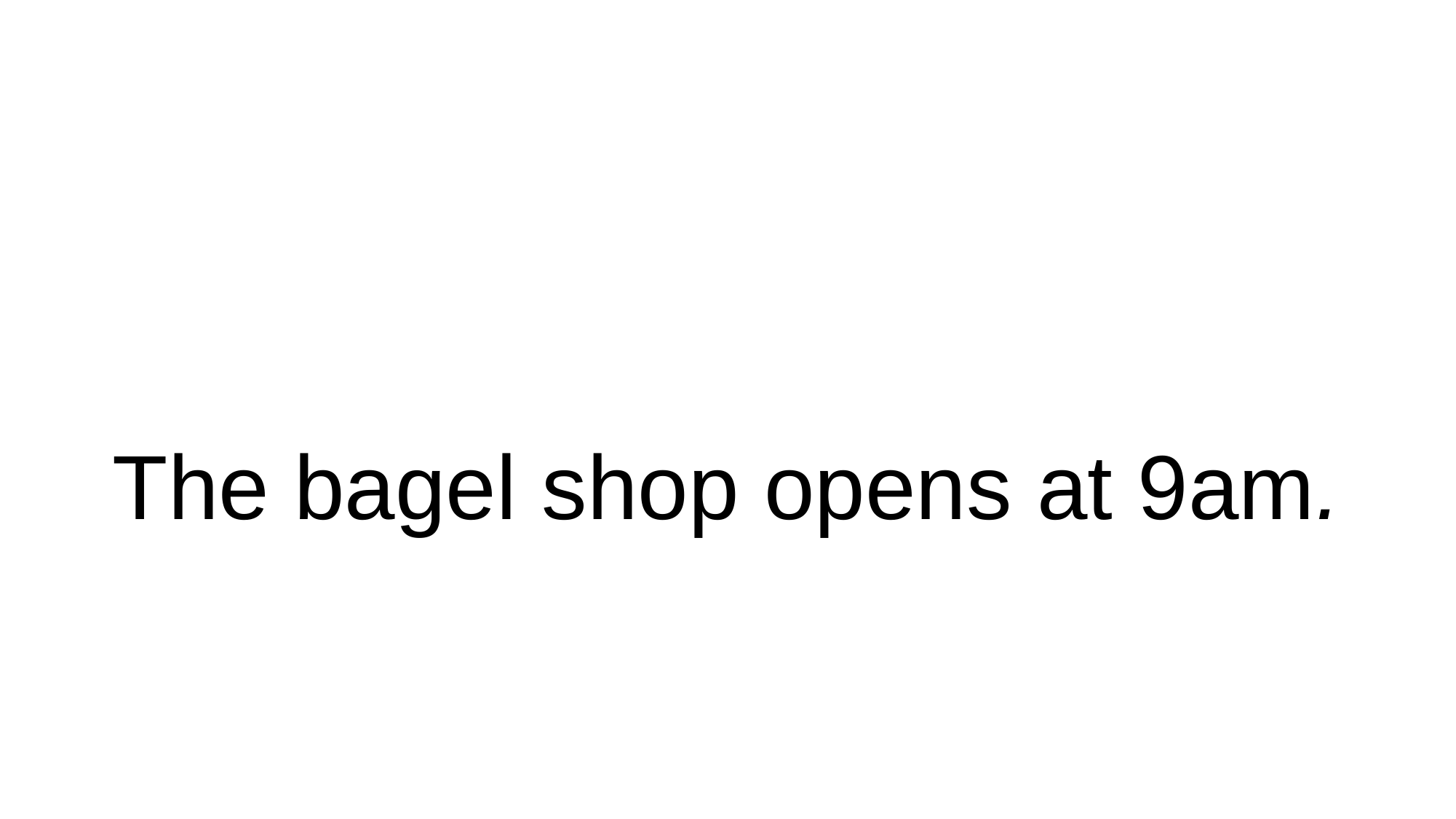

# The bagel shop opens at 9am.